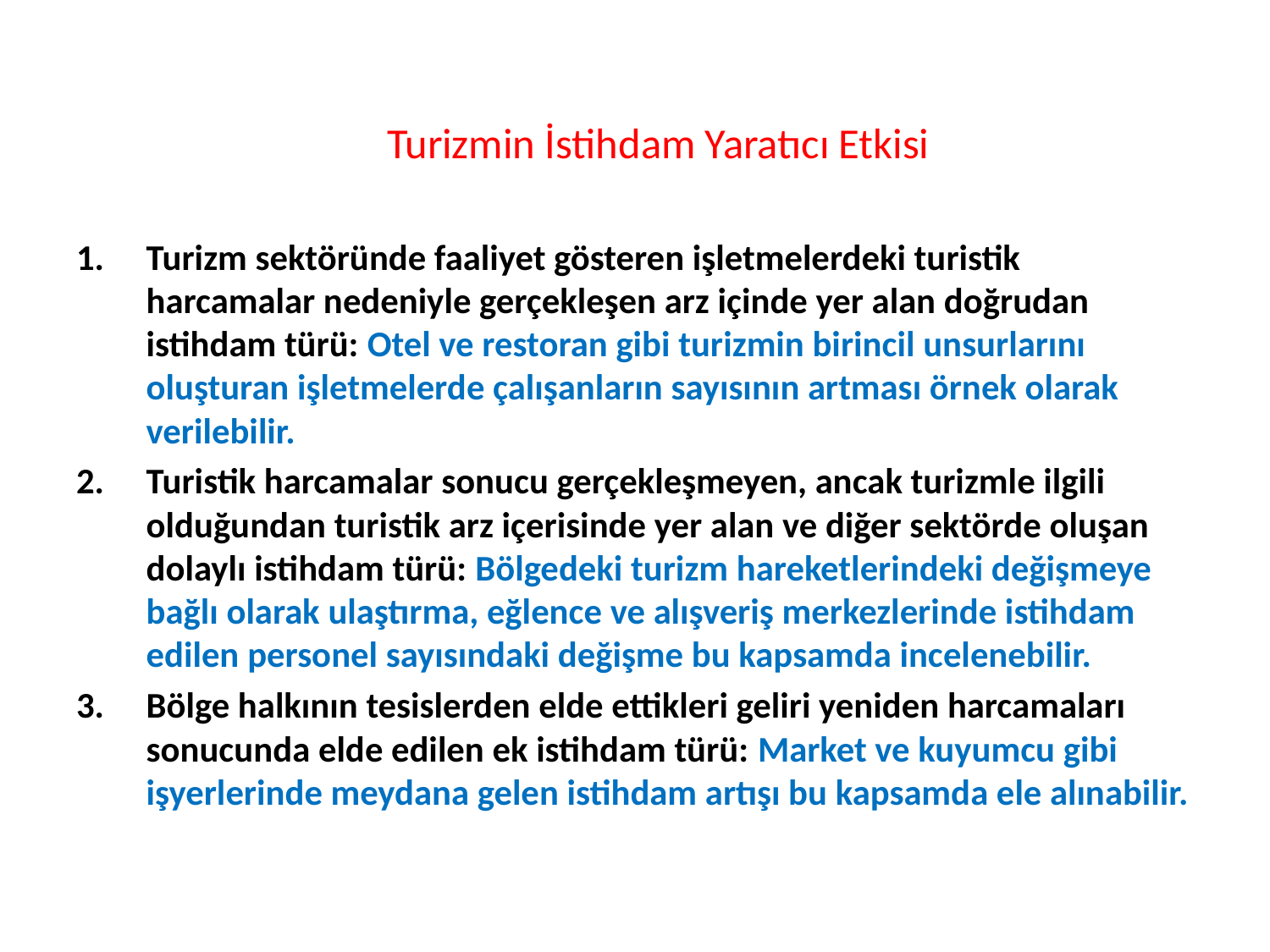

Turizmin İstihdam Yaratıcı Etkisi

Turizm sektöründe faaliyet gösteren işletmelerdeki turistik harcamalar nedeniyle gerçekleşen arz içinde yer alan doğrudan istihdam türü: Otel ve restoran gibi turizmin birincil unsurlarını oluşturan işletmelerde çalışanların sayısının artması örnek olarak verilebilir.
Turistik harcamalar sonucu gerçekleşmeyen, ancak turizmle ilgili olduğundan turistik arz içerisinde yer alan ve diğer sektörde oluşan dolaylı istihdam türü: Bölgedeki turizm hareketlerindeki değişmeye bağlı olarak ulaştırma, eğlence ve alışveriş merkezlerinde istihdam edilen personel sayısındaki değişme bu kapsamda incelenebilir.
Bölge halkının tesislerden elde ettikleri geliri yeniden harcamaları sonucunda elde edilen ek istihdam türü: Market ve kuyumcu gibi işyerlerinde meydana gelen istihdam artışı bu kapsamda ele alınabilir.